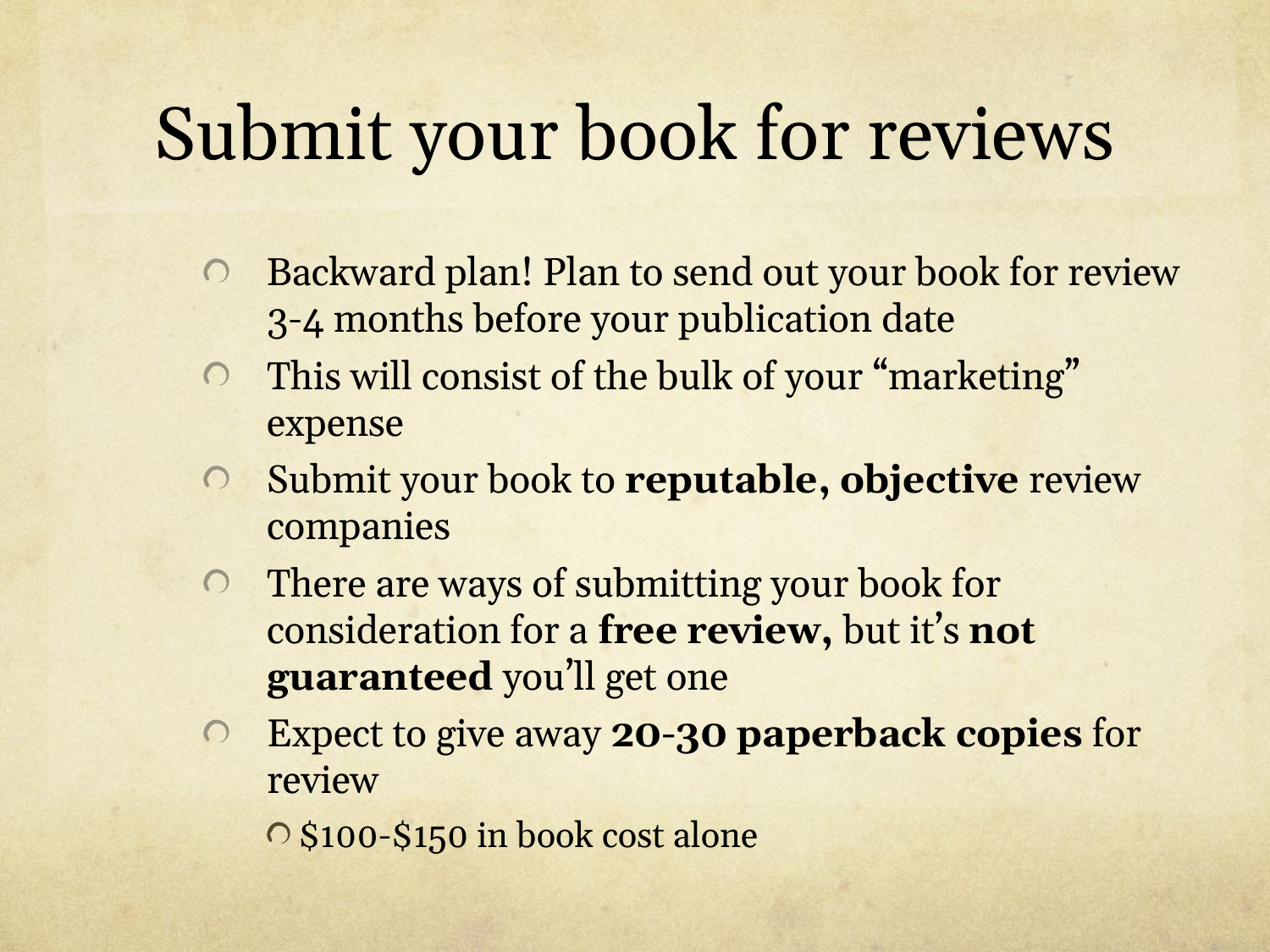

Submit your book for reviews
Backward plan! Plan to send out your book for review 3-4 months before your publication date
This will consist of the bulk of your “marketing” expense
Submit your book to reputable, objective review companies
There are ways of submitting your book for consideration for a free review, but it’s not guaranteed you’ll get one
Expect to give away 20-30 paperback copies for review
$100-$150 in book cost alone